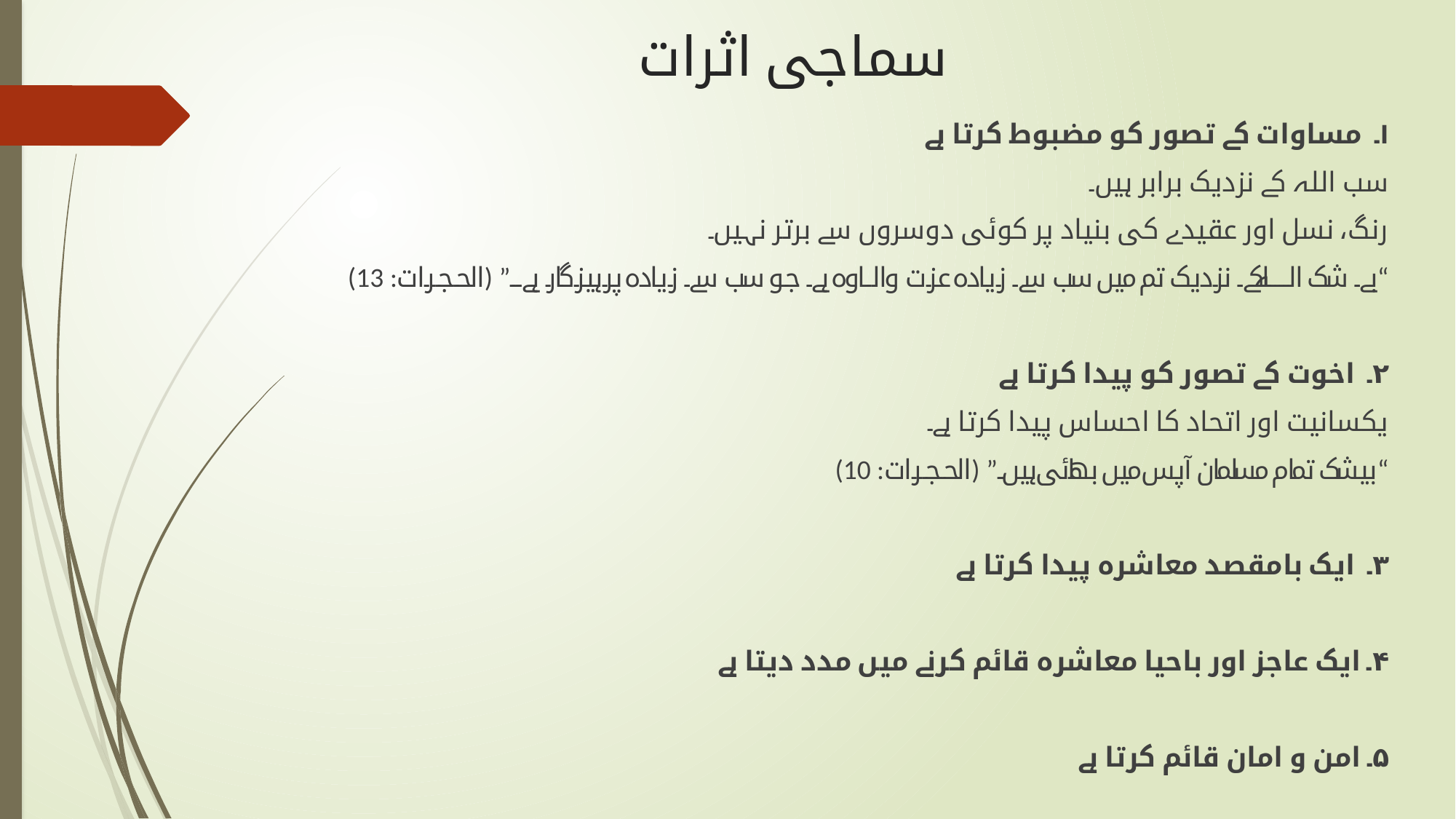

# سماجی اثرات
۱۔  مساوات کے تصور کو مضبوط کرتا ہے
سب اللہ کے نزدیک برابر ہیں۔
رنگ، نسل اور عقیدے کی بنیاد پر کوئی دوسروں سے برتر نہیں۔
“بے شک اللہ کے نزدیک تم میں سب سے زیادہ عزت والا وہ ہے جو سب سے زیادہ پرہیزگار ہے۔” (الحجرات: 13)

۲۔  اخوت کے تصور کو پیدا کرتا ہے
یکسانیت اور اتحاد کا احساس پیدا کرتا ہے۔
“بیشک تمام مسلمان آپس میں بھائی ہیں۔” (الحجرات: 10)

۳۔  ایک بامقصد معاشرہ پیدا کرتا ہے

۴۔ ایک عاجز اور باحیا معاشرہ قائم کرنے میں مدد دیتا ہے

۵۔ امن و امان قائم کرتا ہے